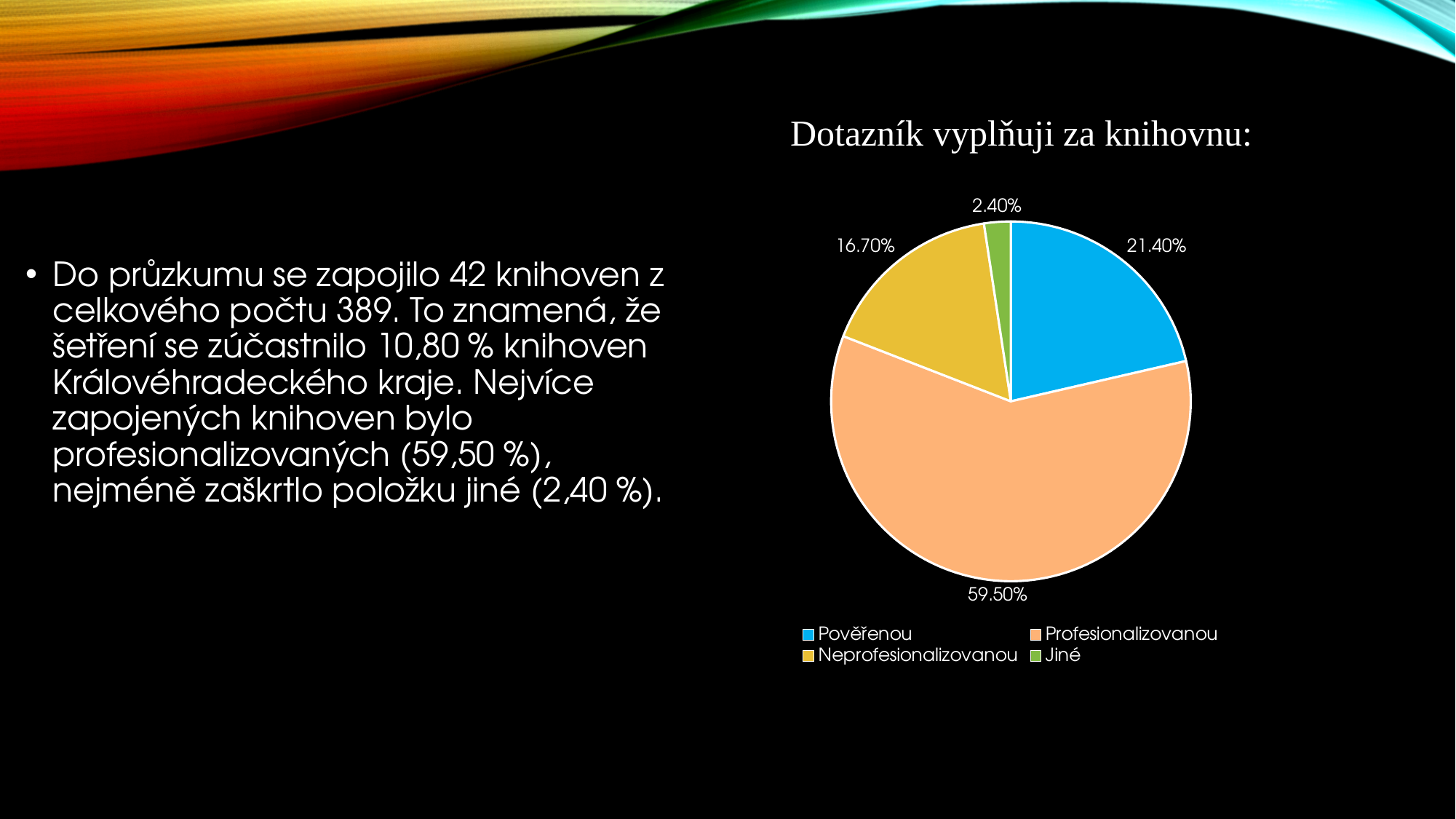

Dotazník vyplňuji za knihovnu:

### Chart

| Category | Prodej |
|---|---|
| Pověřenou | 0.214 |
| Profesionalizovanou | 0.595 |
| Neprofesionalizovanou | 0.167 |
| Jiné | 0.024 |
Do průzkumu se zapojilo 42 knihoven z celkového počtu 389. To znamená, že šetření se zúčastnilo 10,80 % knihoven Královéhradeckého kraje. Nejvíce zapojených knihoven bylo profesionalizovaných (59,50 %), nejméně zaškrtlo položku jiné (2,40 %).